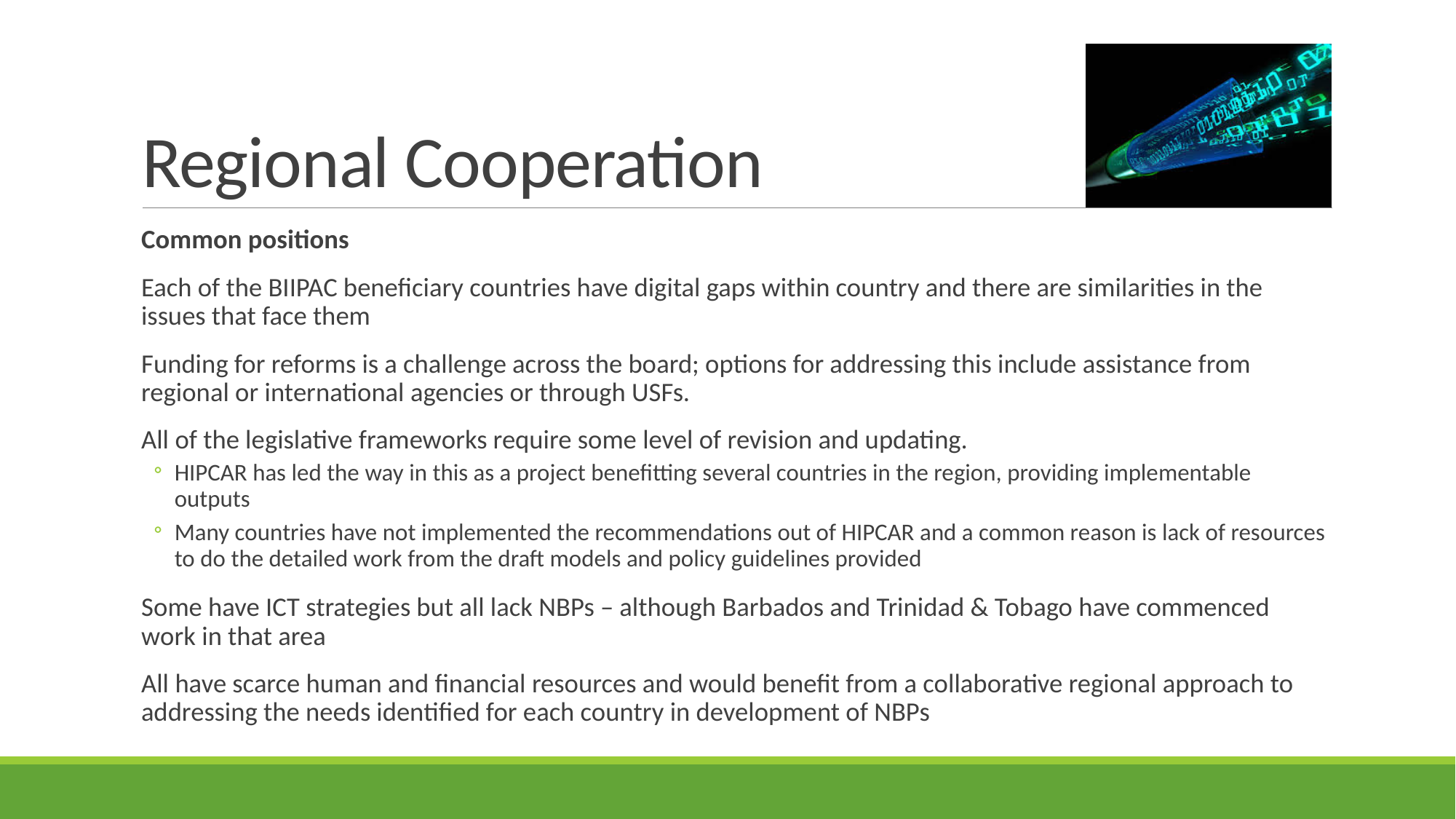

# Regional Cooperation
Common positions
Each of the BIIPAC beneficiary countries have digital gaps within country and there are similarities in the issues that face them
Funding for reforms is a challenge across the board; options for addressing this include assistance from regional or international agencies or through USFs.
All of the legislative frameworks require some level of revision and updating.
HIPCAR has led the way in this as a project benefitting several countries in the region, providing implementable outputs
Many countries have not implemented the recommendations out of HIPCAR and a common reason is lack of resources to do the detailed work from the draft models and policy guidelines provided
Some have ICT strategies but all lack NBPs – although Barbados and Trinidad & Tobago have commenced work in that area
All have scarce human and financial resources and would benefit from a collaborative regional approach to addressing the needs identified for each country in development of NBPs